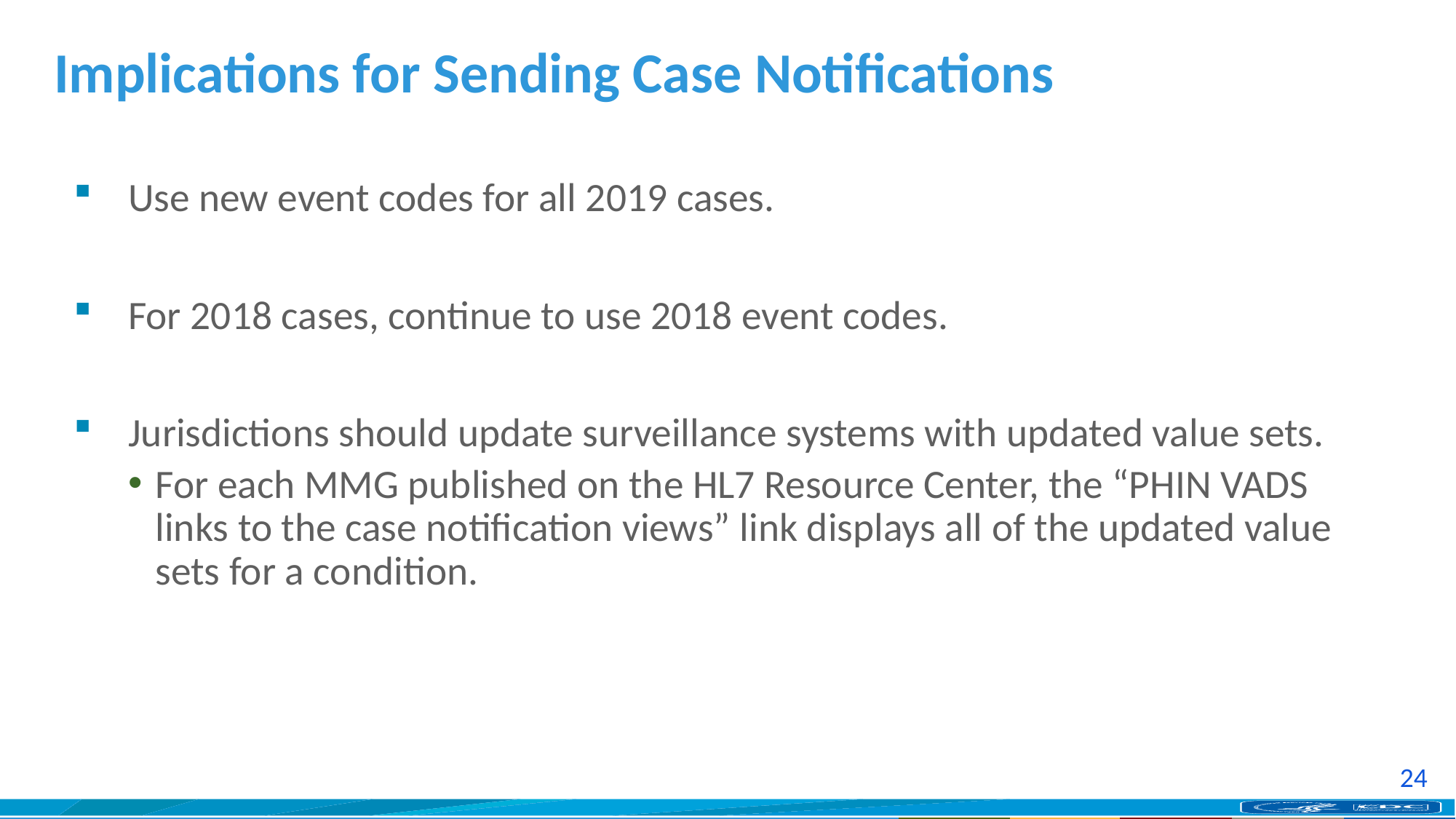

# Implications for Sending Case Notifications
Use new event codes for all 2019 cases.

For 2018 cases, continue to use 2018 event codes.

Jurisdictions should update surveillance systems with updated value sets.
For each MMG published on the HL7 Resource Center, the “PHIN VADS links to the case notification views” link displays all of the updated value sets for a condition.